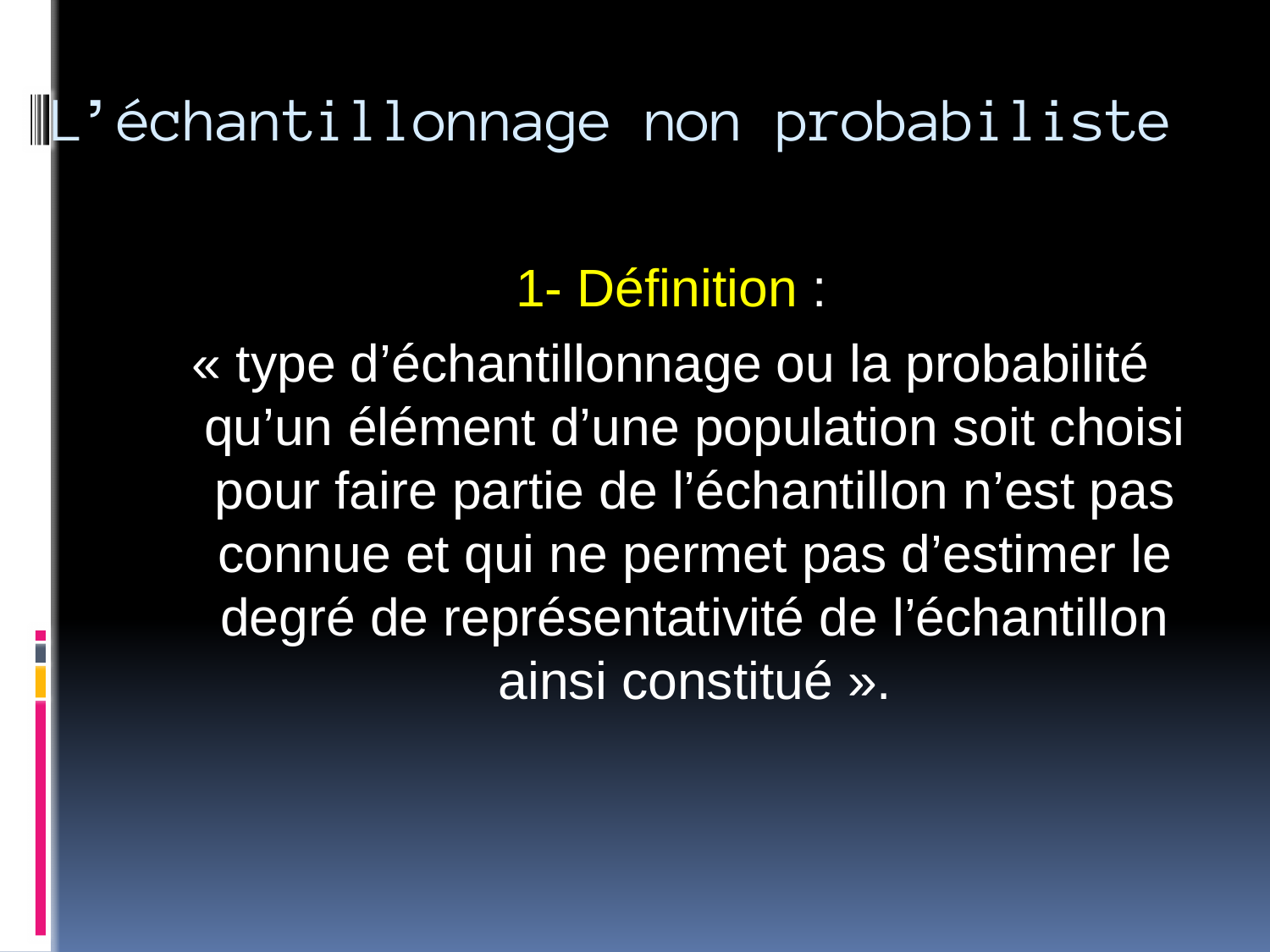

# L’échantillonnage non probabiliste
1- Définition :
« type d’échantillonnage ou la probabilité qu’un élément d’une population soit choisi pour faire partie de l’échantillon n’est pas connue et qui ne permet pas d’estimer le degré de représentativité de l’échantillon ainsi constitué ».